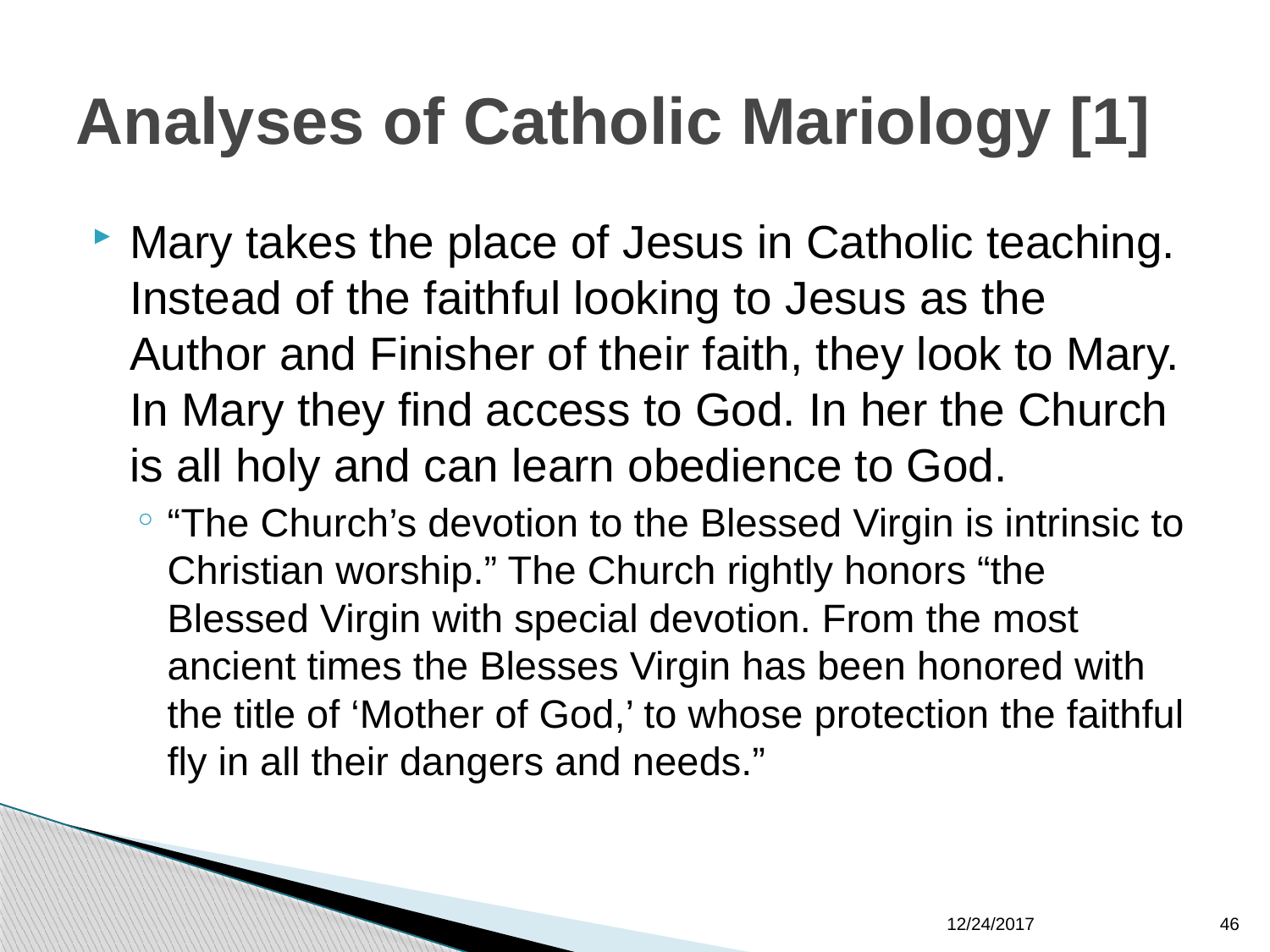

# Analyses of Catholic Mariology [1]
Mary takes the place of Jesus in Catholic teaching. Instead of the faithful looking to Jesus as the Author and Finisher of their faith, they look to Mary. In Mary they find access to God. In her the Church is all holy and can learn obedience to God.
“The Church’s devotion to the Blessed Virgin is intrinsic to Christian worship.” The Church rightly honors “the Blessed Virgin with special devotion. From the most ancient times the Blesses Virgin has been honored with the title of ‘Mother of God,’ to whose protection the faithful fly in all their dangers and needs.”
12/24/2017
46